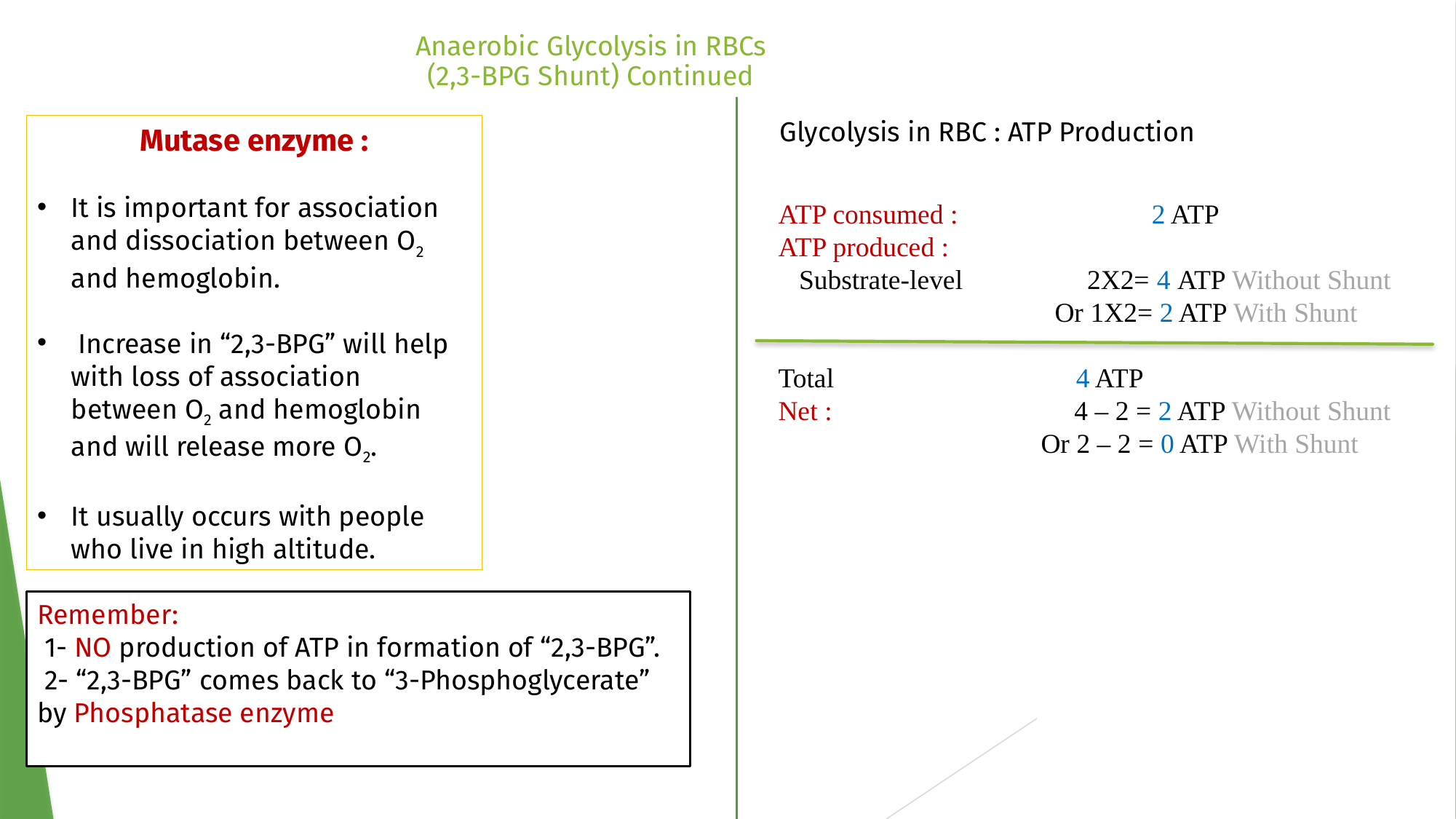

Anaerobic Glycolysis in RBCs
(2,3-BPG Shunt) Continued
Glycolysis in RBC : ATP Production
Mutase enzyme :

It is important for association and dissociation between O2 and hemoglobin.

 Increase in “2,3-BPG” will help with loss of association between O2 and hemoglobin and will release more O2.

It usually occurs with people who live in high altitude.
ATP consumed :                            2 ATP
ATP produced :
   Substrate-level                  2X2= 4 ATP Without Shunt
                                        Or 1X2= 2 ATP With Shunt

Total                                   4 ATP
Net :                                   4 – 2 = 2 ATP Without Shunt
                                      Or 2 – 2 = 0 ATP With Shunt
Remember:
 1- NO production of ATP in formation of “2,3-BPG”.
 2- “2,3-BPG” comes back to “3-Phosphoglycerate” by Phosphatase enzyme